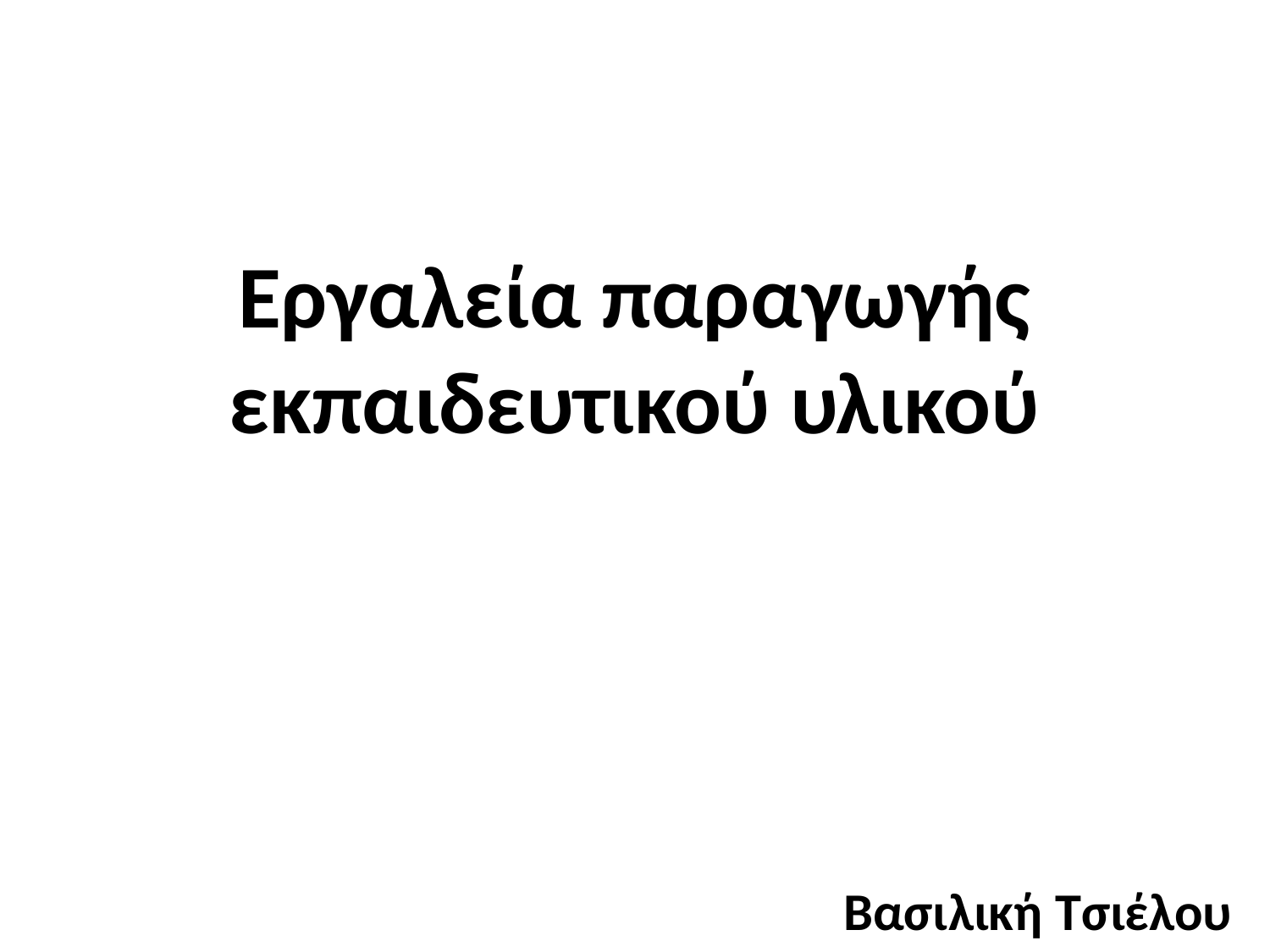

# Εργαλεία παραγωγής εκπαιδευτικού υλικού
Βασιλική Τσιέλου